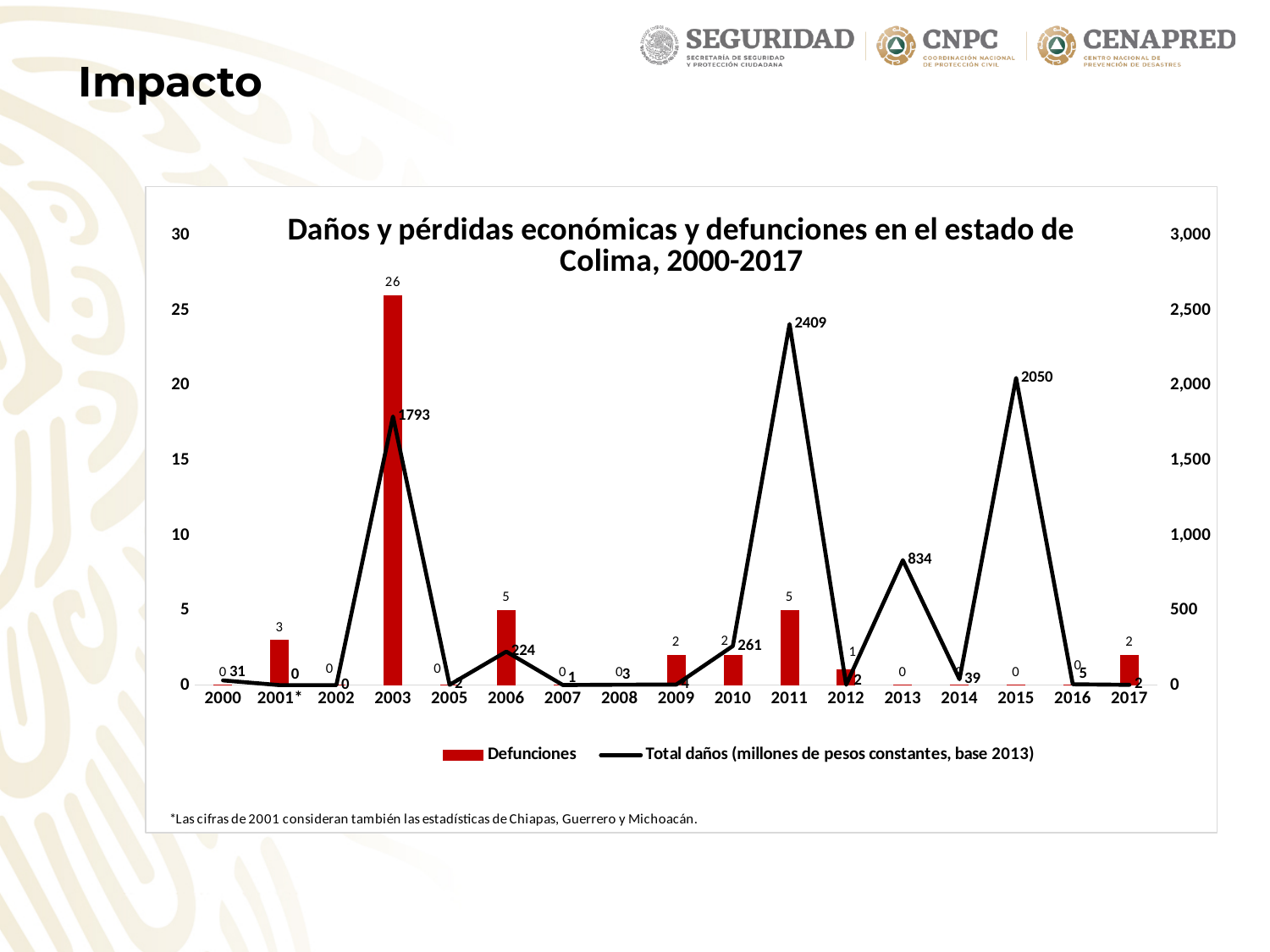

Impacto

### Chart: Daños y pérdidas económicas y defunciones en el estado de Colima, 2000-2017

| Category | Defunciones | Total daños (millones de pesos constantes, base 2013) |
|---|---|---|
| 2000 | 0.0 | 31.302734777076118 |
| 2001* | 3.0 | 0.0 |
| 2002 | 0.0 | 0.0 |
| 2003 | 26.0 | 1792.5754998721861 |
| 2005 | 0.0 | 1.7422656477678315 |
| 2006 | 5.0 | 223.6621571732948 |
| 2007 | 0.0 | 0.6492073052961952 |
| 2008 | 0.0 | 2.9827703515952586 |
| 2009 | 2.0 | 3.5987700020396813 |
| 2010 | 2.0 | 260.923847084355 |
| 2011 | 5.0 | 2408.772141356747 |
| 2012 | 1.0 | 2.247817759582312 |
| 2013 | 0.0 | 833.7800000000001 |
| 2014 | 0.0 | 38.809570704390026 |
| 2015 | 0.0 | 2049.608511760784 |
| 2016 | 0.0 | 5.419292718916123 |
| 2017 | 2.0 | 1.6931479767991457 |